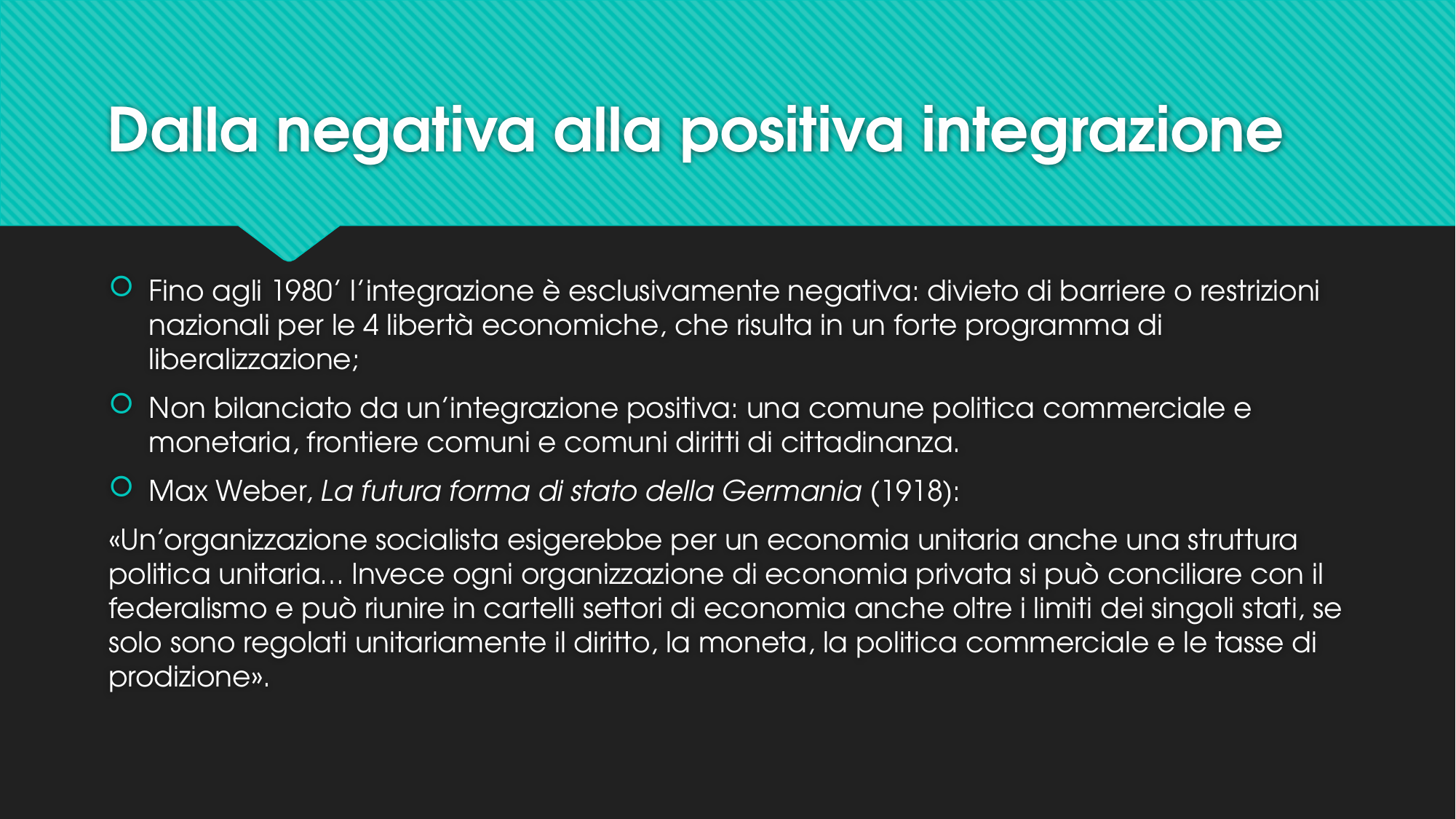

# Dalla negativa alla positiva integrazione
Fino agli 1980’ l’integrazione è esclusivamente negativa: divieto di barriere o restrizioni nazionali per le 4 libertà economiche, che risulta in un forte programma di liberalizzazione;
Non bilanciato da un’integrazione positiva: una comune politica commerciale e monetaria, frontiere comuni e comuni diritti di cittadinanza.
Max Weber, La futura forma di stato della Germania (1918):
«Un’organizzazione socialista esigerebbe per un economia unitaria anche una struttura politica unitaria… Invece ogni organizzazione di economia privata si può conciliare con il federalismo e può riunire in cartelli settori di economia anche oltre i limiti dei singoli stati, se solo sono regolati unitariamente il diritto, la moneta, la politica commerciale e le tasse di prodizione».